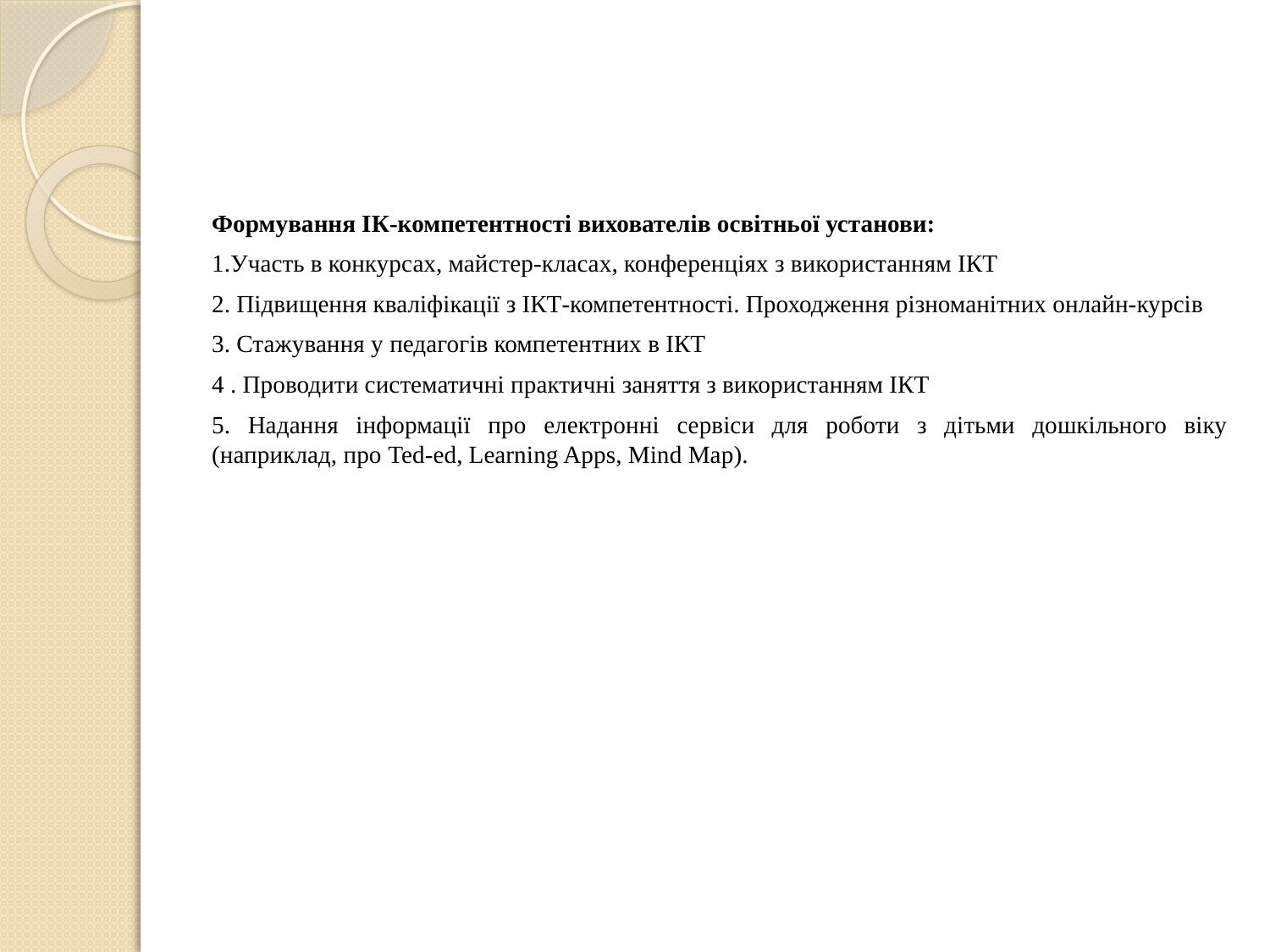

#
Формування ІК-компетентності вихователів освітньої установи:
1.Участь в конкурсах, майстер-класах, конференціях з використанням ІКТ
2. Підвищення кваліфікації з ІКТ-компетентності. Проходження різноманітних онлайн-курсів
3. Стажування у педагогів компетентних в ІКТ
4 . Проводити систематичні практичні заняття з використанням ІКТ
5. Надання інформації про електронні сервіси для роботи з дітьми дошкільного віку (наприклад, про Ted-ed, Learning Apps, Mind Map).